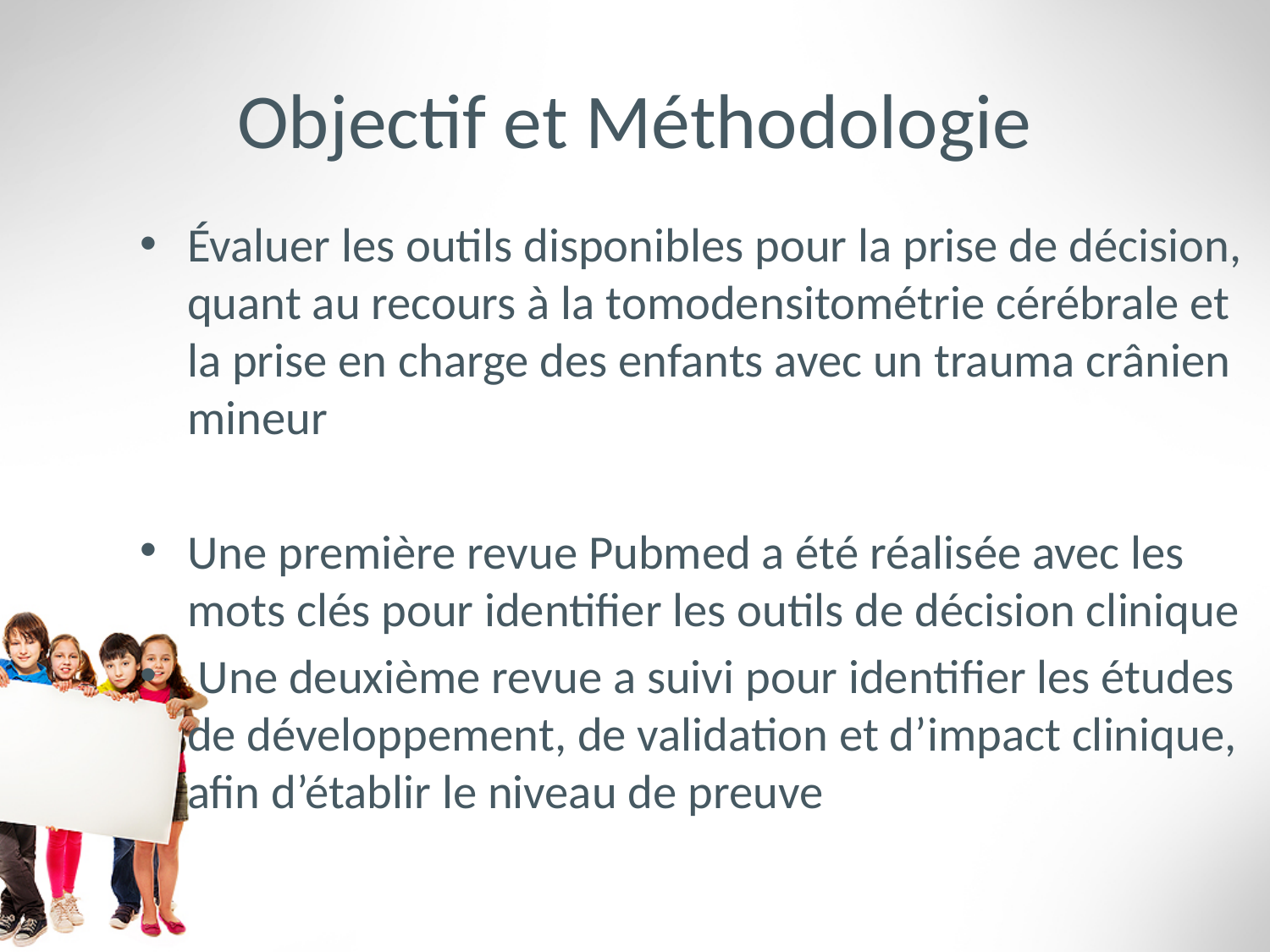

# Objectif et Méthodologie
Évaluer les outils disponibles pour la prise de décision, quant au recours à la tomodensitométrie cérébrale et la prise en charge des enfants avec un trauma crânien mineur

Une première revue Pubmed a été réalisée avec les mots clés pour identifier les outils de décision clinique
 Une deuxième revue a suivi pour identifier les études de développement, de validation et d’impact clinique, afin d’établir le niveau de preuve